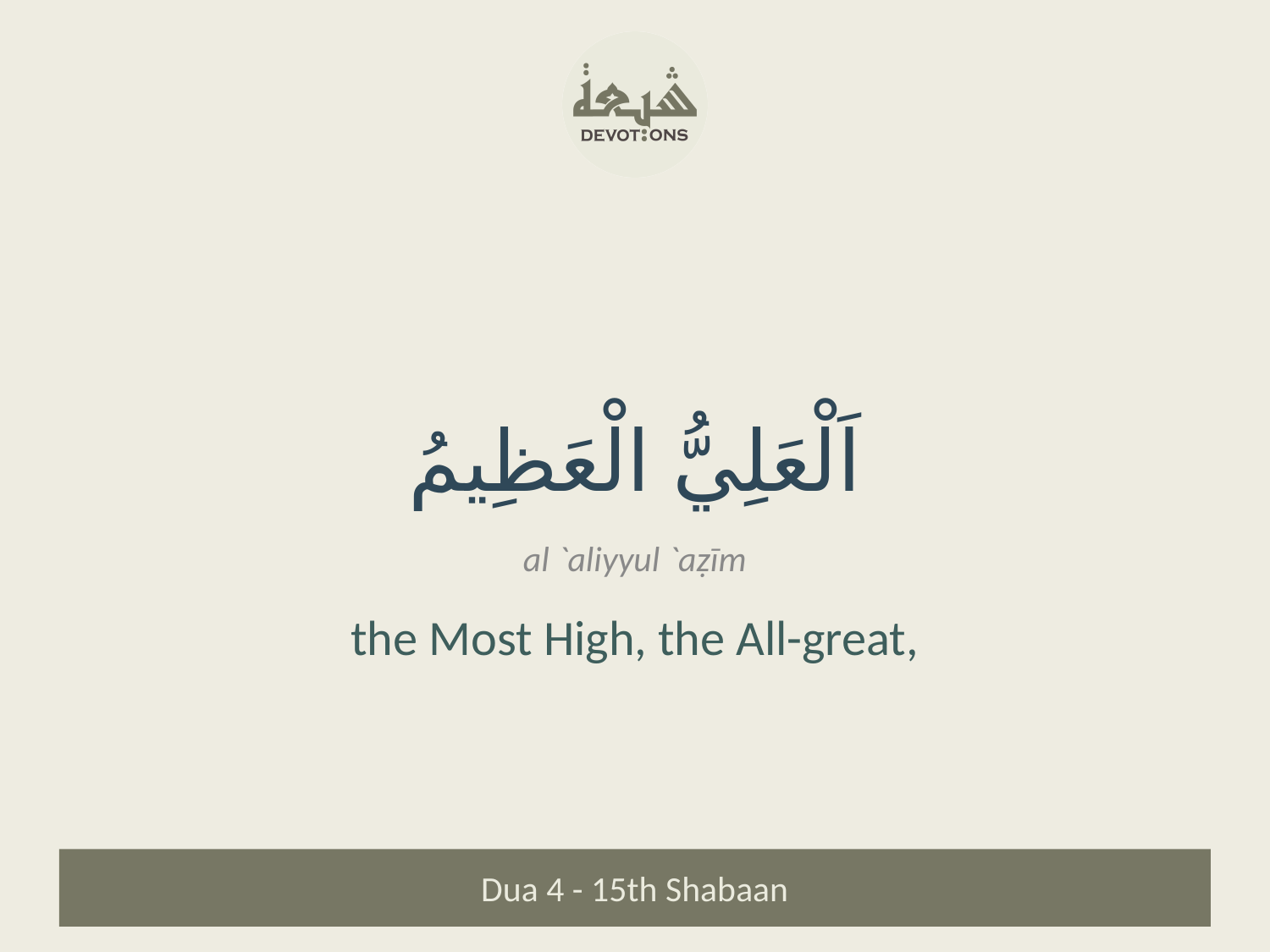

اَلْعَلِيُّ الْعَظِيمُ
al `aliyyul `aẓīm
the Most High, the All-great,
Dua 4 - 15th Shabaan